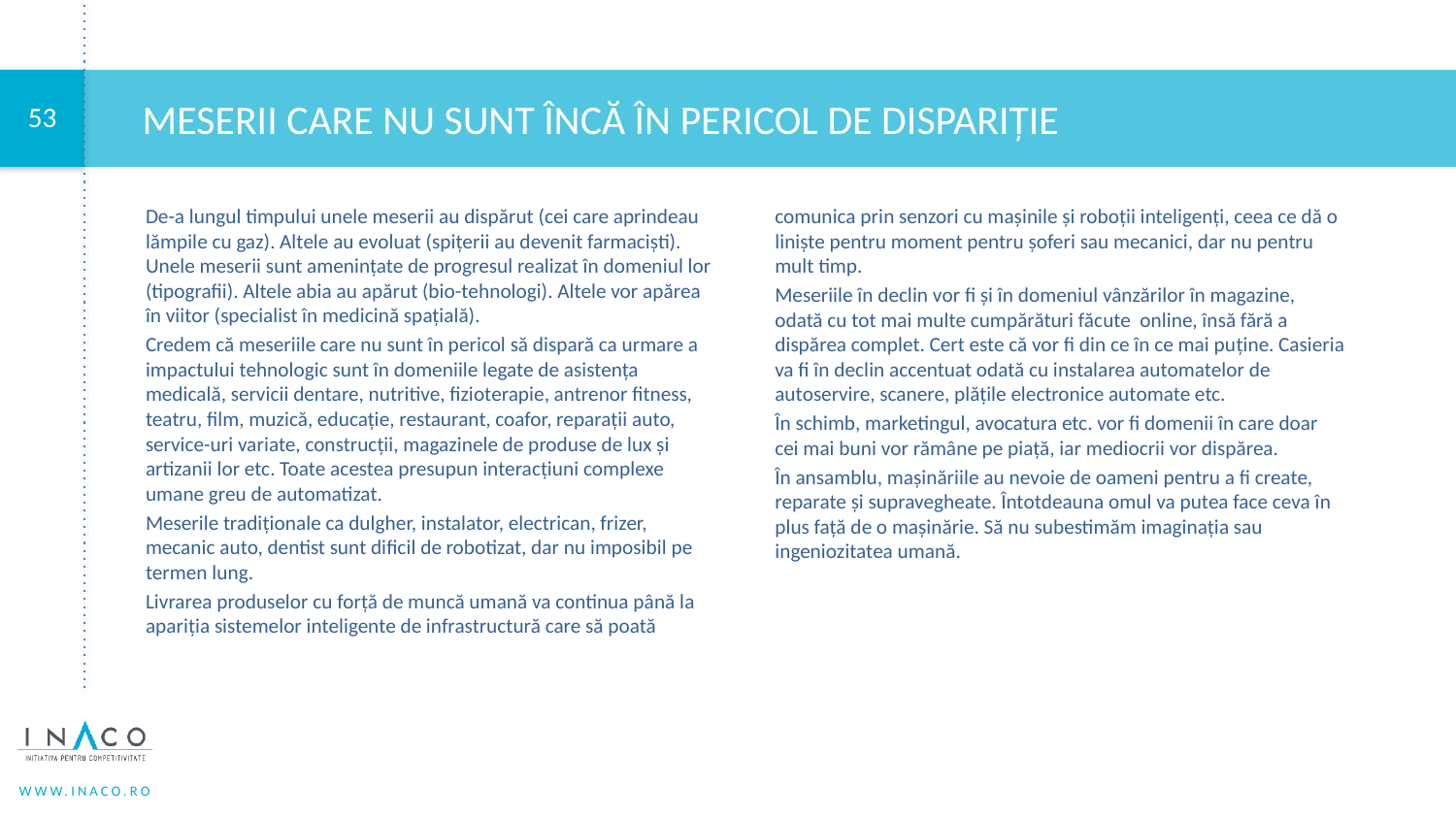

# Meserii care nu sunt încă în pericol de dispariție
De-a lungul timpului unele meserii au dispărut (cei care aprindeau lămpile cu gaz). Altele au evoluat (spițerii au devenit farmaciști). Unele meserii sunt amenințate de progresul realizat în domeniul lor (tipografii). Altele abia au apărut (bio-tehnologi). Altele vor apărea în viitor (specialist în medicină spațială).
Credem că meseriile care nu sunt în pericol să dispară ca urmare a impactului tehnologic sunt în domeniile legate de asistența medicală, servicii dentare, nutritive, fizioterapie, antrenor fitness, teatru, film, muzică, educație, restaurant, coafor, reparații auto, service-uri variate, construcții, magazinele de produse de lux și artizanii lor etc. Toate acestea presupun interacțiuni complexe umane greu de automatizat.
Meserile tradiţionale ca dulgher, instalator, electrican, frizer, mecanic auto, dentist sunt dificil de robotizat, dar nu imposibil pe termen lung.
Livrarea produselor cu forță de muncă umană va continua până la apariția sistemelor inteligente de infrastructură care să poată comunica prin senzori cu mașinile și roboții inteligenți, ceea ce dă o liniște pentru moment pentru șoferi sau mecanici, dar nu pentru mult timp.
Meseriile în declin vor fi și în domeniul vânzărilor în magazine, odată cu tot mai multe cumpărături făcute  online, însă fără a dispărea complet. Cert este că vor fi din ce în ce mai puţine. Casieria va fi în declin accentuat odată cu instalarea automatelor de autoservire, scanere, plățile electronice automate etc.
În schimb, marketingul, avocatura etc. vor fi domenii în care doar cei mai buni vor rămâne pe piață, iar mediocrii vor dispărea.
În ansamblu, mașinăriile au nevoie de oameni pentru a fi create, reparate și supravegheate. Întotdeauna omul va putea face ceva în plus față de o mașinărie. Să nu subestimăm imaginația sau ingeniozitatea umană.